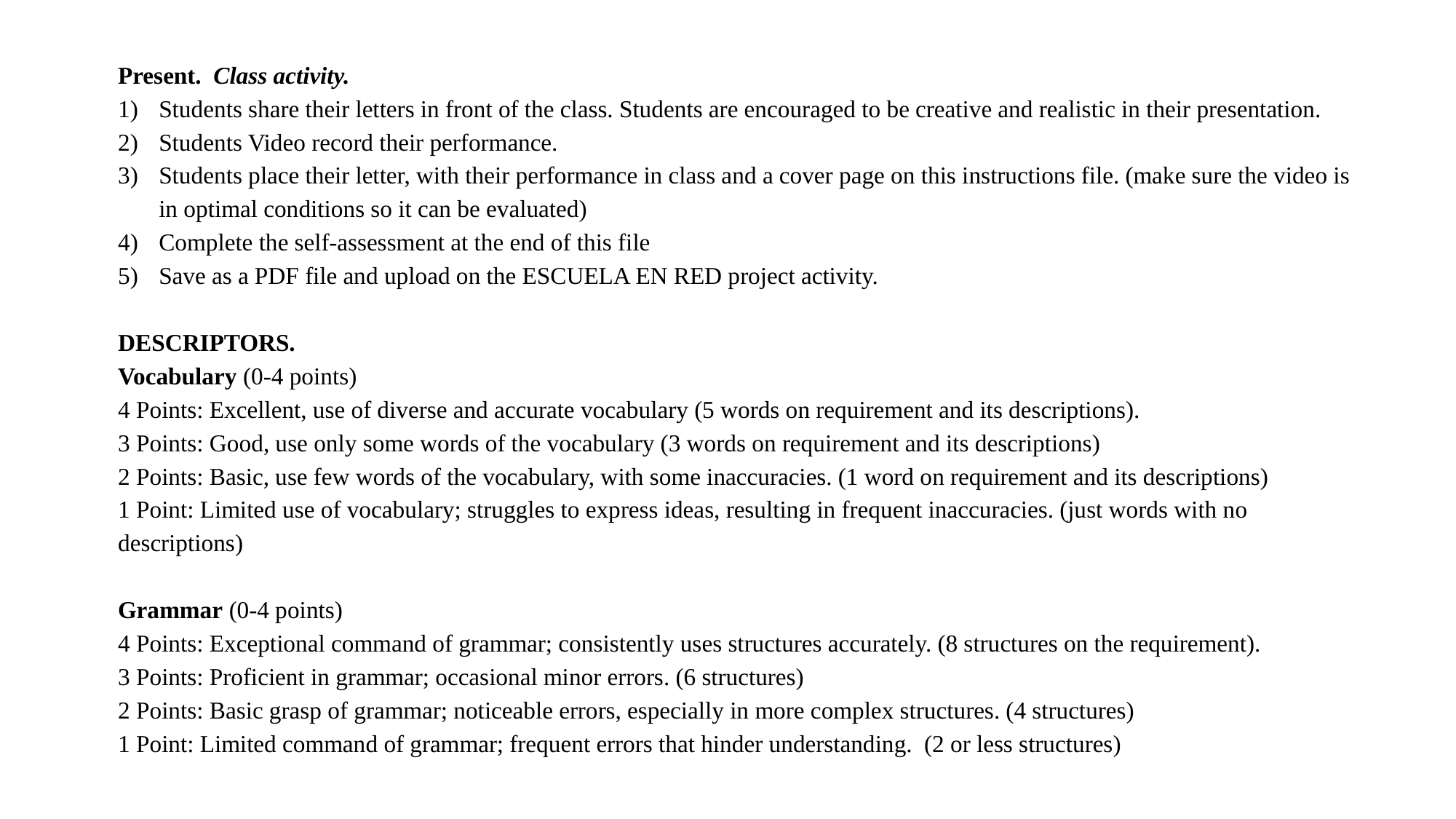

Present.  Class activity.
Students share their letters in front of the class. Students are encouraged to be creative and realistic in their presentation.
Students Video record their performance.
Students place their letter, with their performance in class and a cover page on this instructions file. (make sure the video is in optimal conditions so it can be evaluated)
Complete the self-assessment at the end of this file
Save as a PDF file and upload on the ESCUELA EN RED project activity.

DESCRIPTORS.
Vocabulary (0-4 points)
4 Points: Excellent, use of diverse and accurate vocabulary (5 words on requirement and its descriptions).
3 Points: Good, use only some words of the vocabulary (3 words on requirement and its descriptions)
2 Points: Basic, use few words of the vocabulary, with some inaccuracies. (1 word on requirement and its descriptions)
1 Point: Limited use of vocabulary; struggles to express ideas, resulting in frequent inaccuracies. (just words with no descriptions)

Grammar (0-4 points)
4 Points: Exceptional command of grammar; consistently uses structures accurately. (8 structures on the requirement).
3 Points: Proficient in grammar; occasional minor errors. (6 structures)
2 Points: Basic grasp of grammar; noticeable errors, especially in more complex structures. (4 structures)
1 Point: Limited command of grammar; frequent errors that hinder understanding.  (2 or less structures)